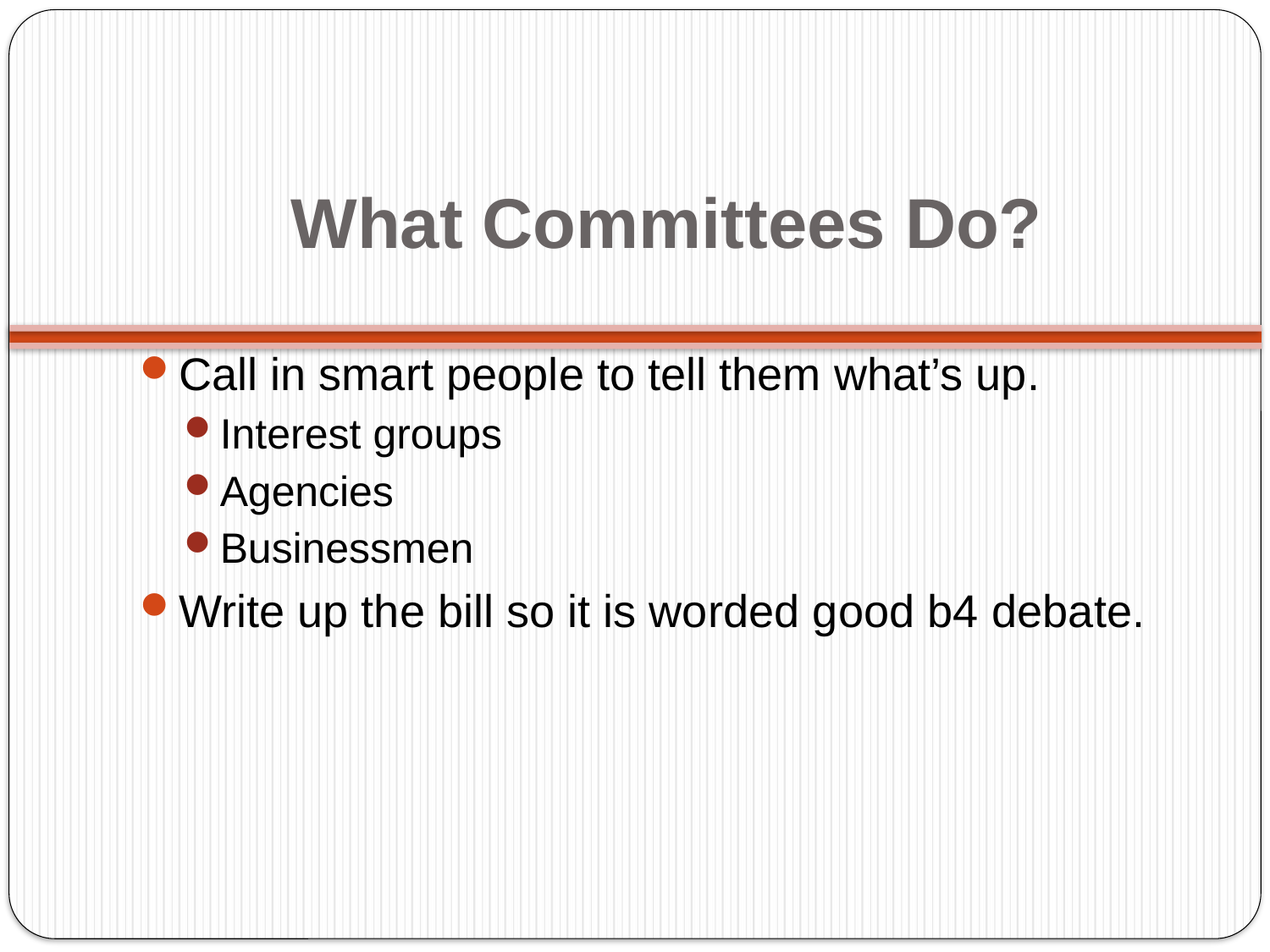

# What Committees Do?
Call in smart people to tell them what’s up.
Interest groups
Agencies
Businessmen
Write up the bill so it is worded good b4 debate.